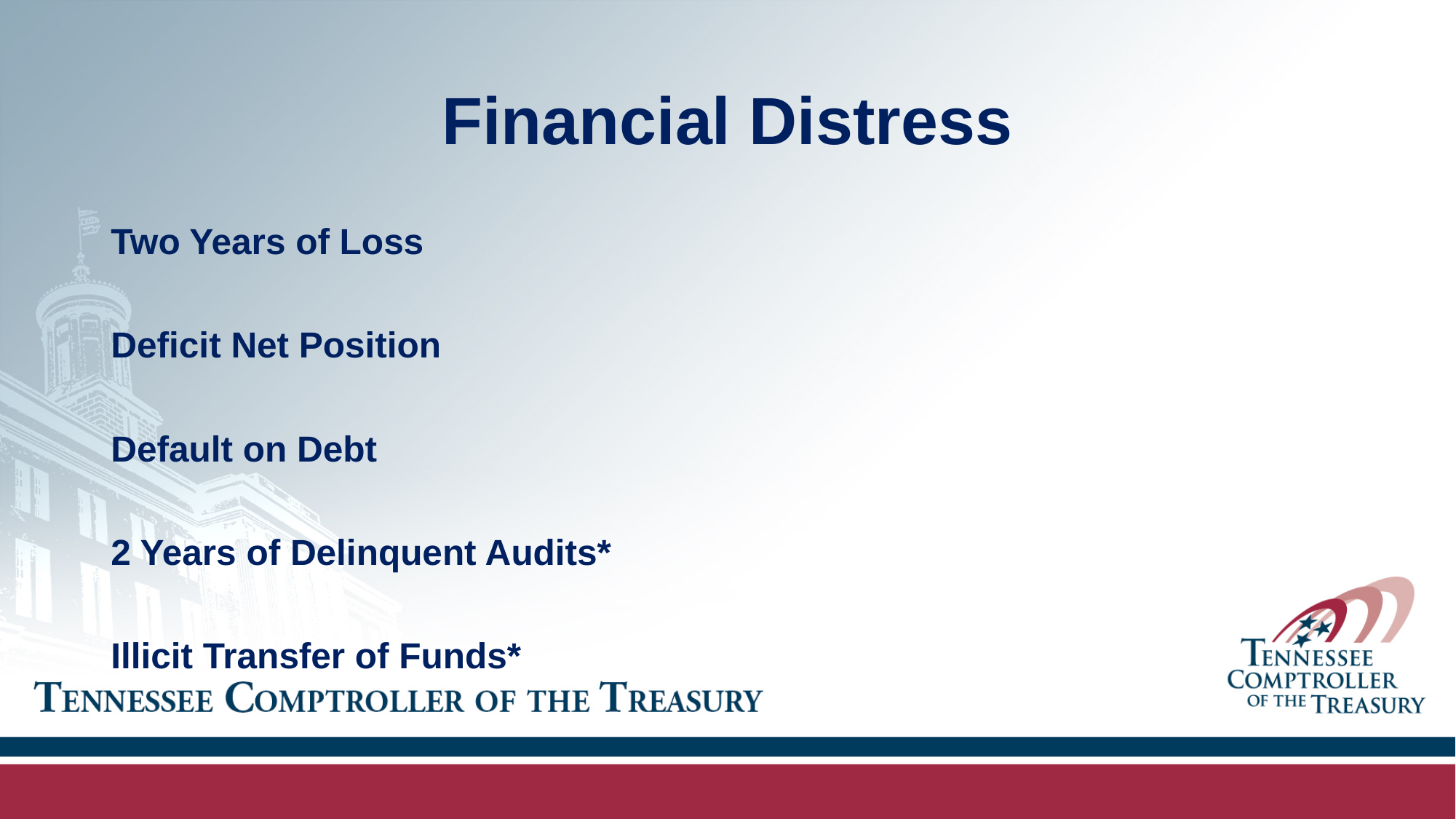

# Financial Distress
Two Years of Loss

Deficit Net Position

Default on Debt

2 Years of Delinquent Audits*

Illicit Transfer of Funds*